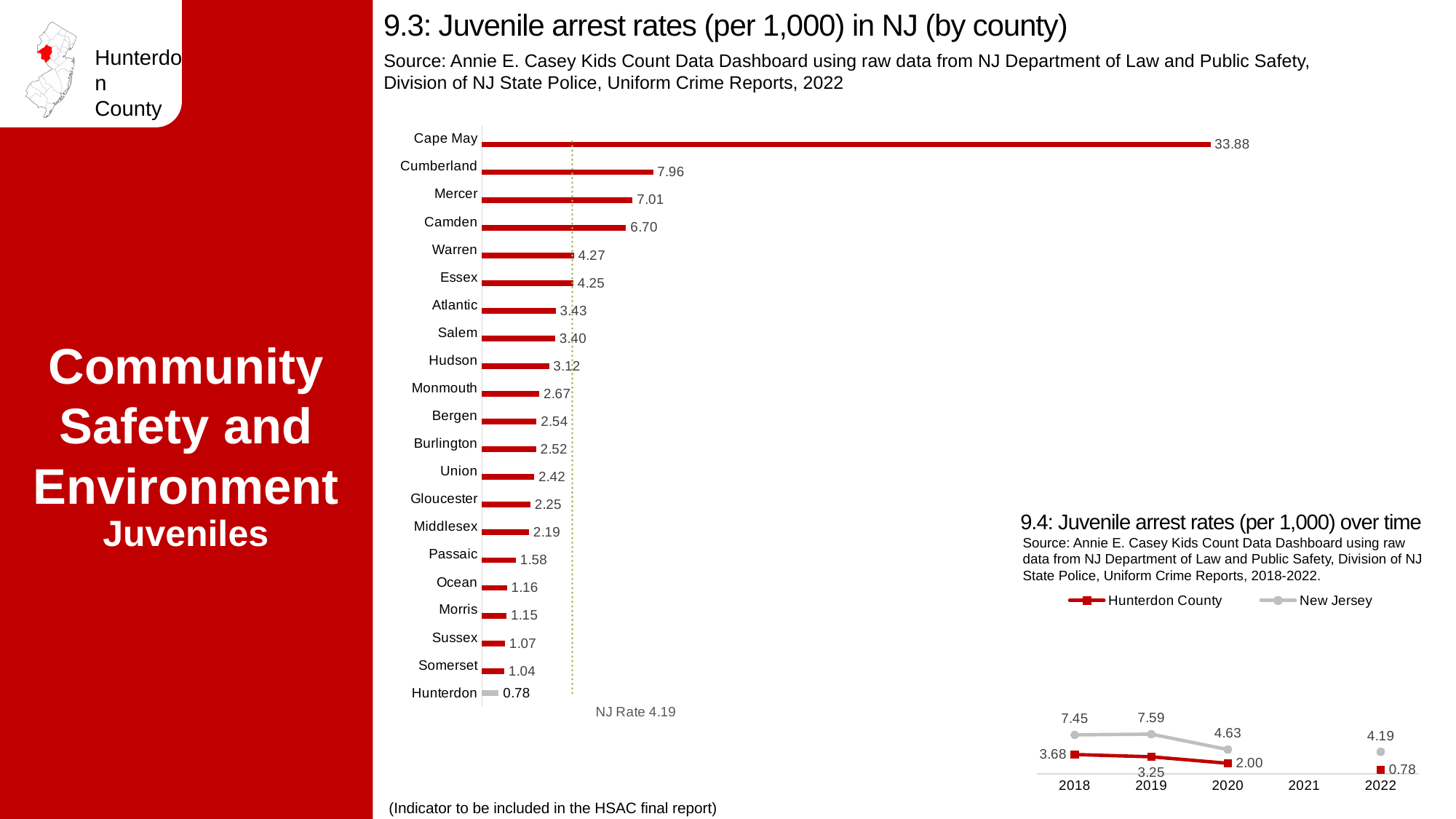

9.3: Juvenile arrest rates (per 1,000) in NJ (by county)
Source: Annie E. Casey Kids Count Data Dashboard using raw data from NJ Department of Law and Public Safety, Division of NJ State Police, Uniform Crime Reports, 2022

### Chart

| Category | Rate per 1,000 youth | County | NJ Rate 4.19 |
|---|---|---|---|
| Hunterdon | None | 0.78 | 4.18633 |
| Somerset | 1.03977 | None | 4.18633 |
| Sussex | 1.0717 | None | 4.18633 |
| Morris | 1.14596 | None | 4.18633 |
| Ocean | 1.15752 | None | 4.18633 |
| Passaic | 1.5809 | None | 4.18633 |
| Middlesex | 2.18571 | None | 4.18633 |
| Gloucester | 2.25306 | None | 4.18633 |
| Union | 2.42342 | None | 4.18633 |
| Burlington | 2.52046 | None | 4.18633 |
| Bergen | 2.54159 | None | 4.18633 |
| Monmouth | 2.66932 | None | 4.18633 |
| Hudson | 3.12076 | None | 4.18633 |
| Salem | 3.40208 | None | 4.18633 |
| Atlantic | 3.42526 | None | 4.18633 |
| Essex | 4.25351 | None | 4.18633 |
| Warren | 4.27087 | None | 4.18633 |
| Camden | 6.70255 | None | 4.18633 |
| Mercer | 7.00674 | None | 4.18633 |
| Cumberland | 7.95573 | None | 4.18633 |
| Cape May | 33.87743 | None | 4.18633 |
Community Safety and Environment
9.4: Juvenile arrest rates (per 1,000) over time
Juveniles
Source: Annie E. Casey Kids Count Data Dashboard using raw data from NJ Department of Law and Public Safety, Division of NJ State Police, Uniform Crime Reports, 2018-2022.

### Chart

| Category | Hunterdon County | New Jersey |
|---|---|---|
| 2018 | 3.68058 | 7.45236 |
| 2019 | 3.2473 | 7.59113 |
| 2020 | 2.0 | 4.63103 |
| 2021 | None | None |
| 2022 | 0.7826 | 4.18633 |
(Indicator to be included in the HSAC final report)